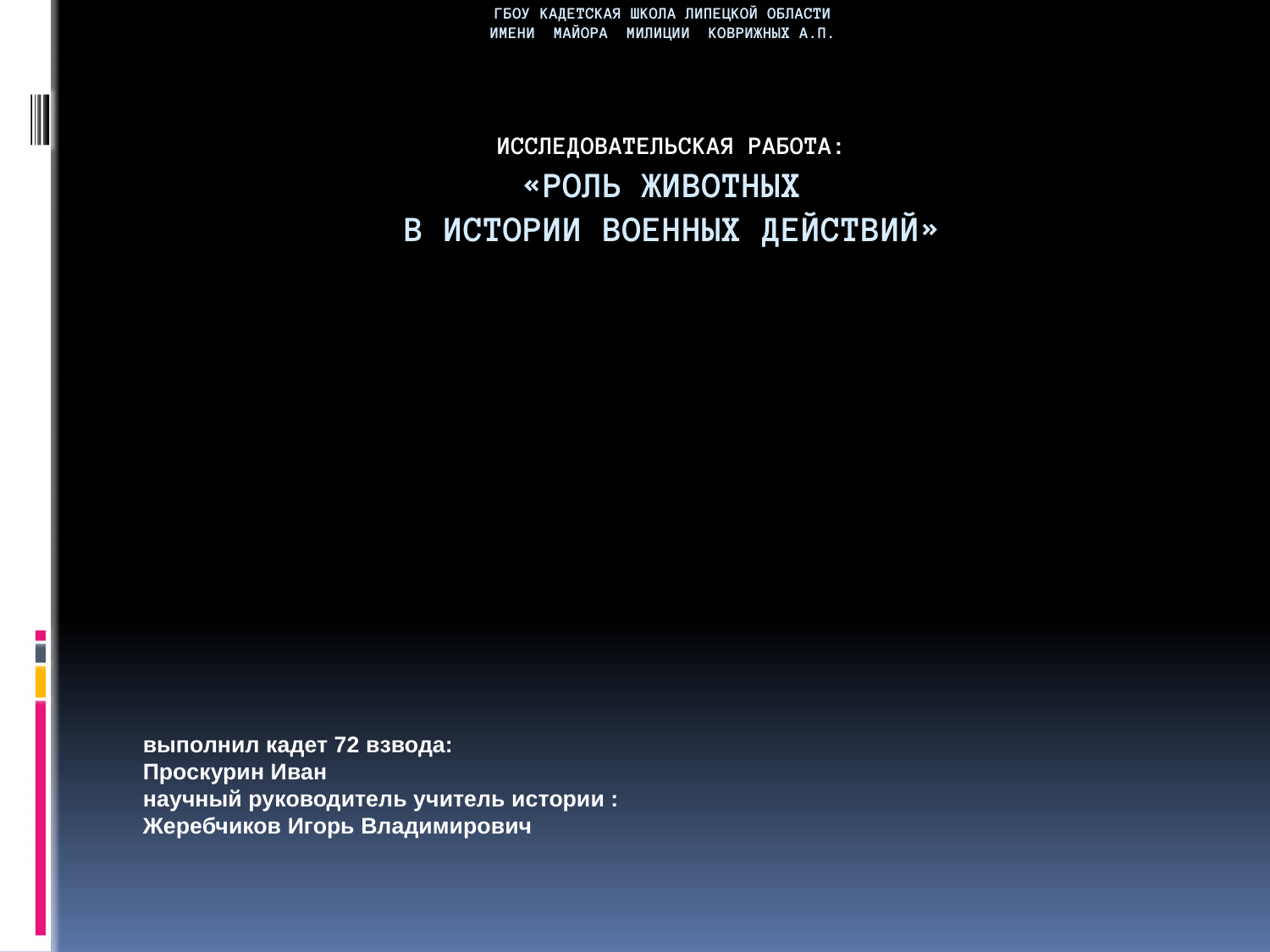

# ГБОУ Кадетская школа Липецкой области имени  майора  милиции  Коврижных А.П. Исследовательская работа: «Роль животных в истории военных действий»
выполнил кадет 72 взвода:
Проскурин Иван
научный руководитель учитель истории :
Жеребчиков Игорь Владимирович